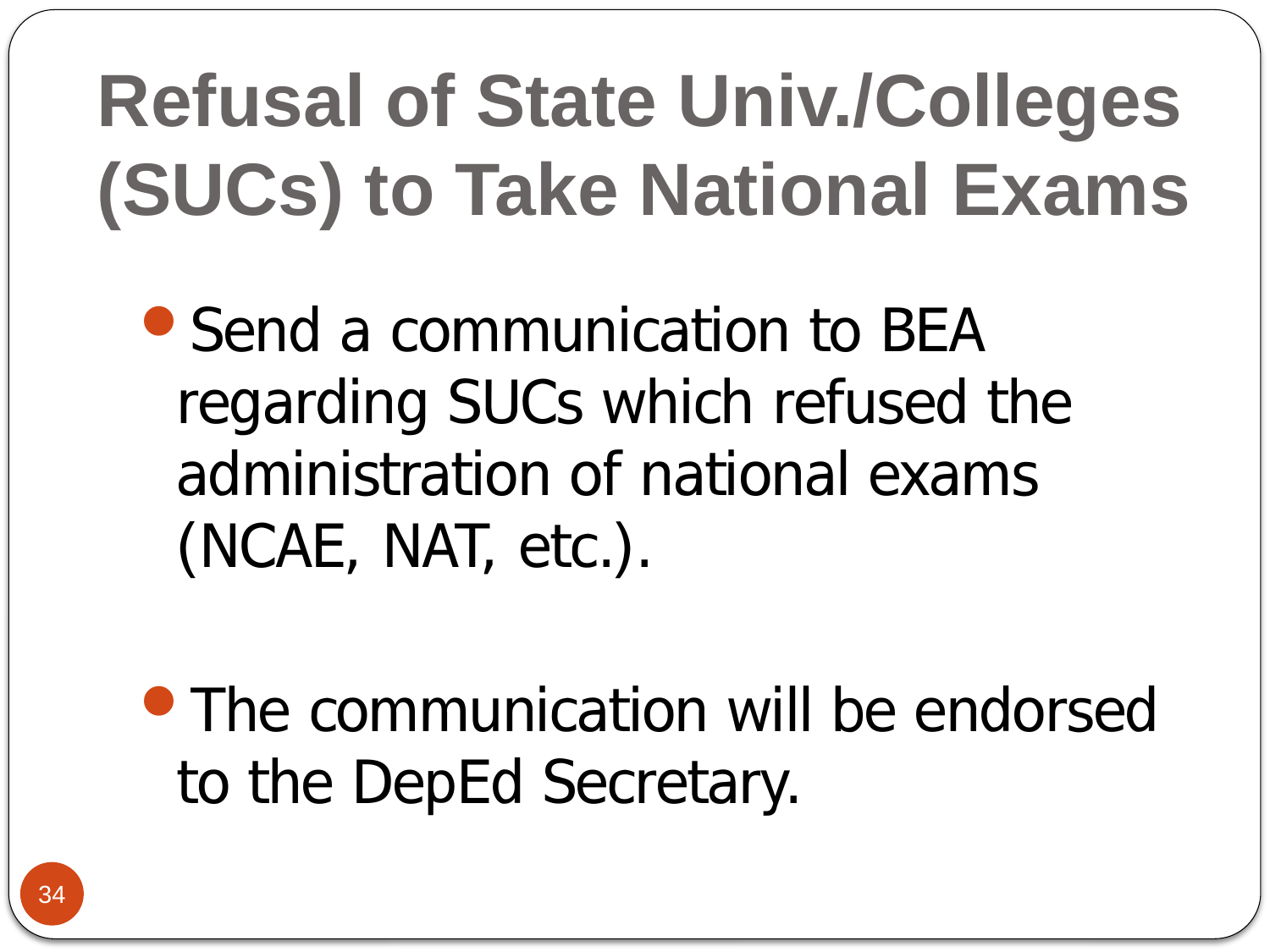

# Refusal of State Univ./Colleges (SUCs) to Take National Exams
Send a communication to BEA regarding SUCs which refused the administration of national exams (NCAE, NAT, etc.).

The communication will be endorsed to the DepEd Secretary.
34